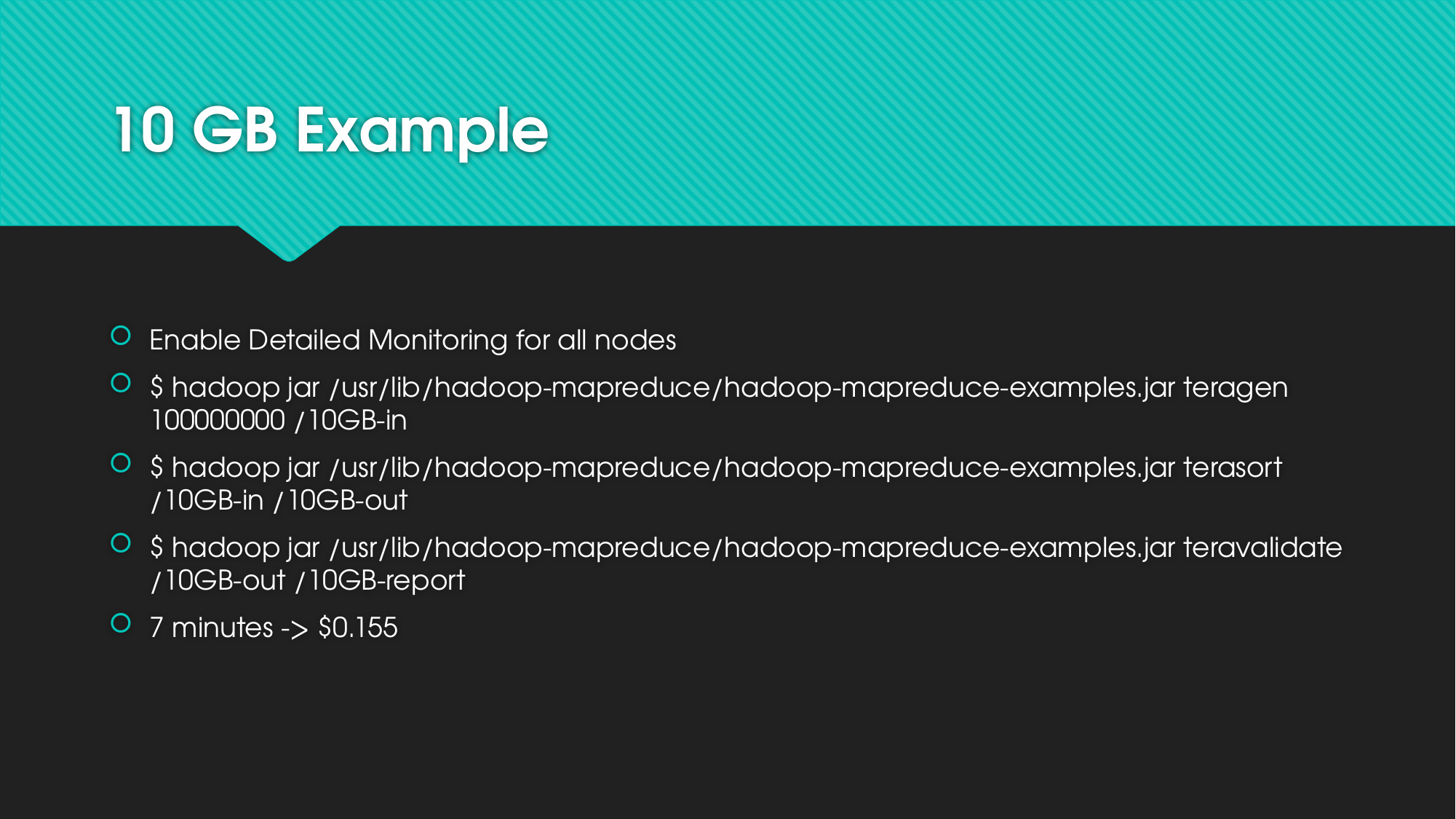

# 10 GB Example
Enable Detailed Monitoring for all nodes
$ hadoop jar /usr/lib/hadoop-mapreduce/hadoop-mapreduce-examples.jar teragen 100000000 /10GB-in
$ hadoop jar /usr/lib/hadoop-mapreduce/hadoop-mapreduce-examples.jar terasort /10GB-in /10GB-out
$ hadoop jar /usr/lib/hadoop-mapreduce/hadoop-mapreduce-examples.jar teravalidate /10GB-out /10GB-report
7 minutes -> $0.155